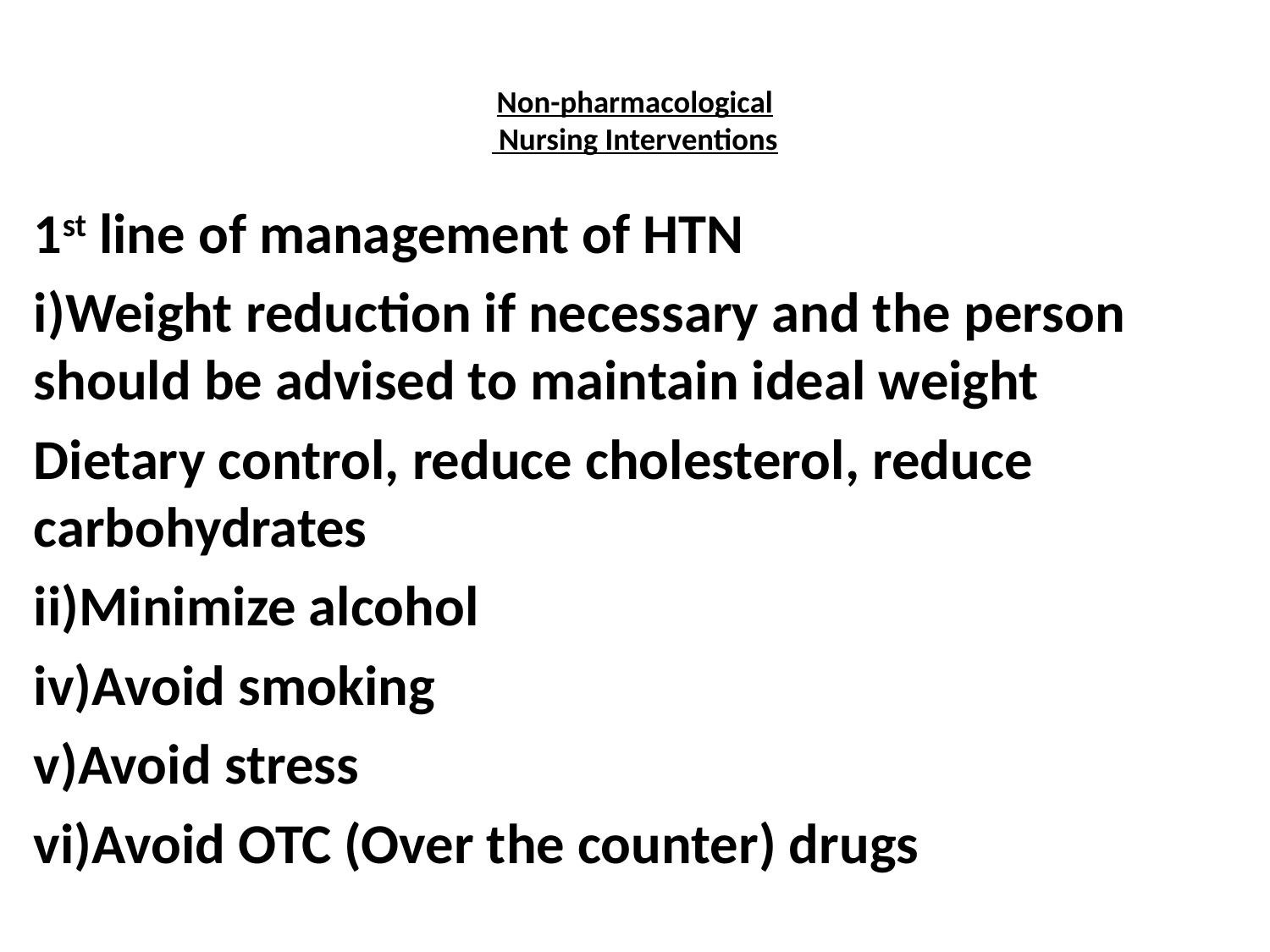

# Non-pharmacological Nursing Interventions
1st line of management of HTN
i)Weight reduction if necessary and the person should be advised to maintain ideal weight
Dietary control, reduce cholesterol, reduce carbohydrates
ii)Minimize alcohol
iv)Avoid smoking
v)Avoid stress
vi)Avoid OTC (Over the counter) drugs